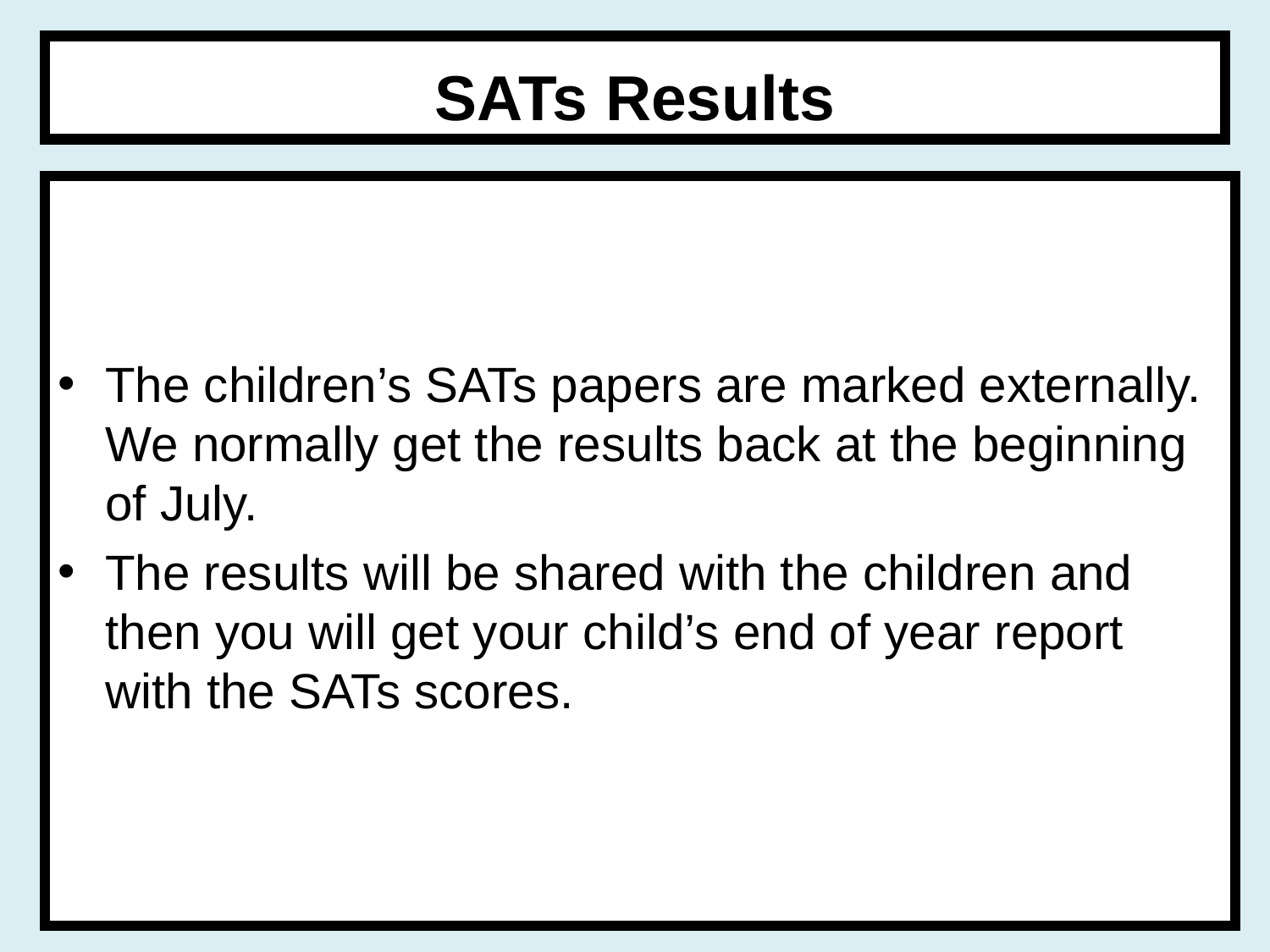

SATs Results

The children’s SATs papers are marked externally.  We normally get the results back at the beginning of July.
The results will be shared with the children and then you will get your child’s end of year report with the SATs scores.